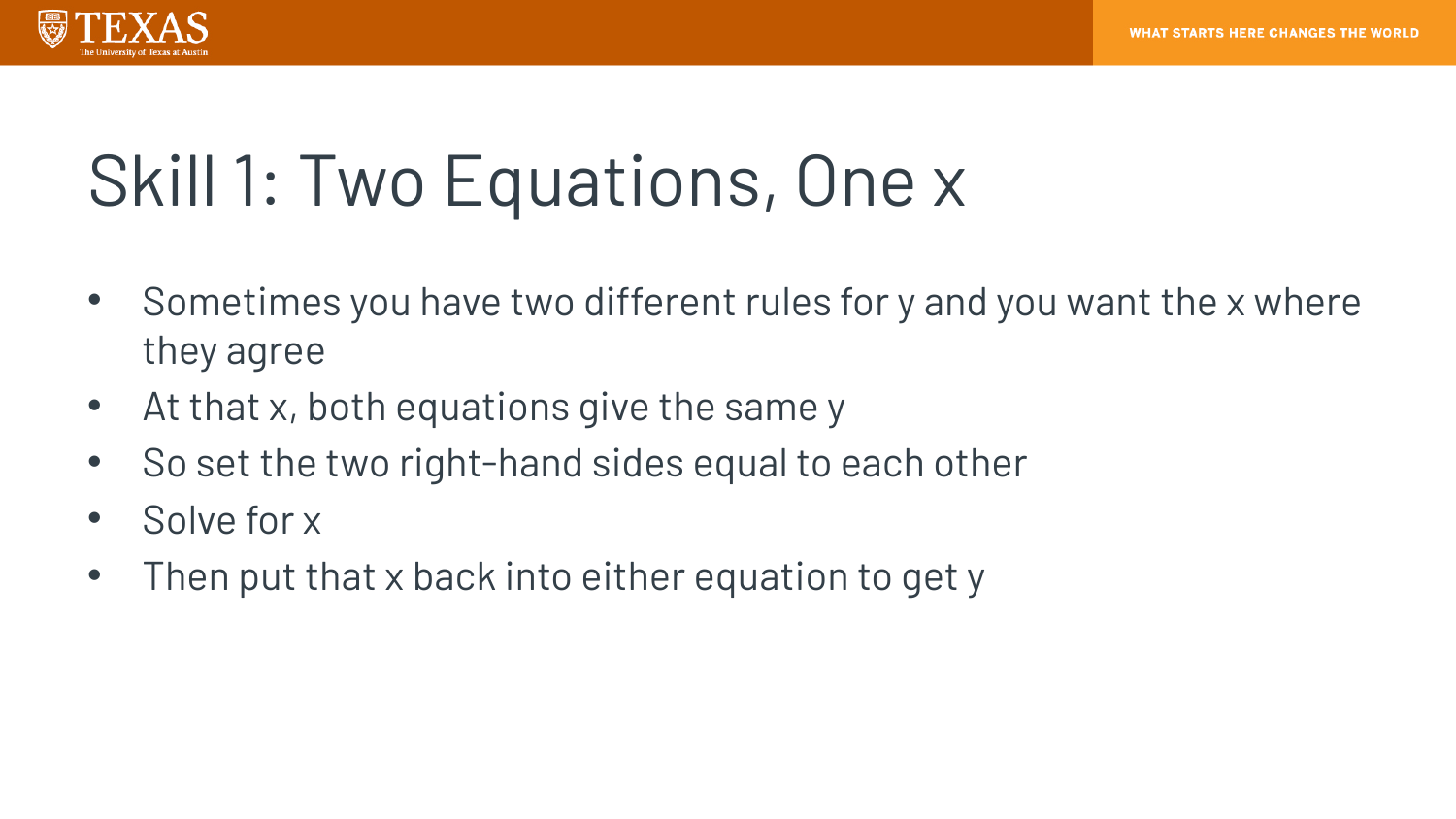

# Skill 1: Two Equations, One x
Sometimes you have two different rules for y and you want the x where they agree
At that x, both equations give the same y
So set the two right-hand sides equal to each other
Solve for x
Then put that x back into either equation to get y